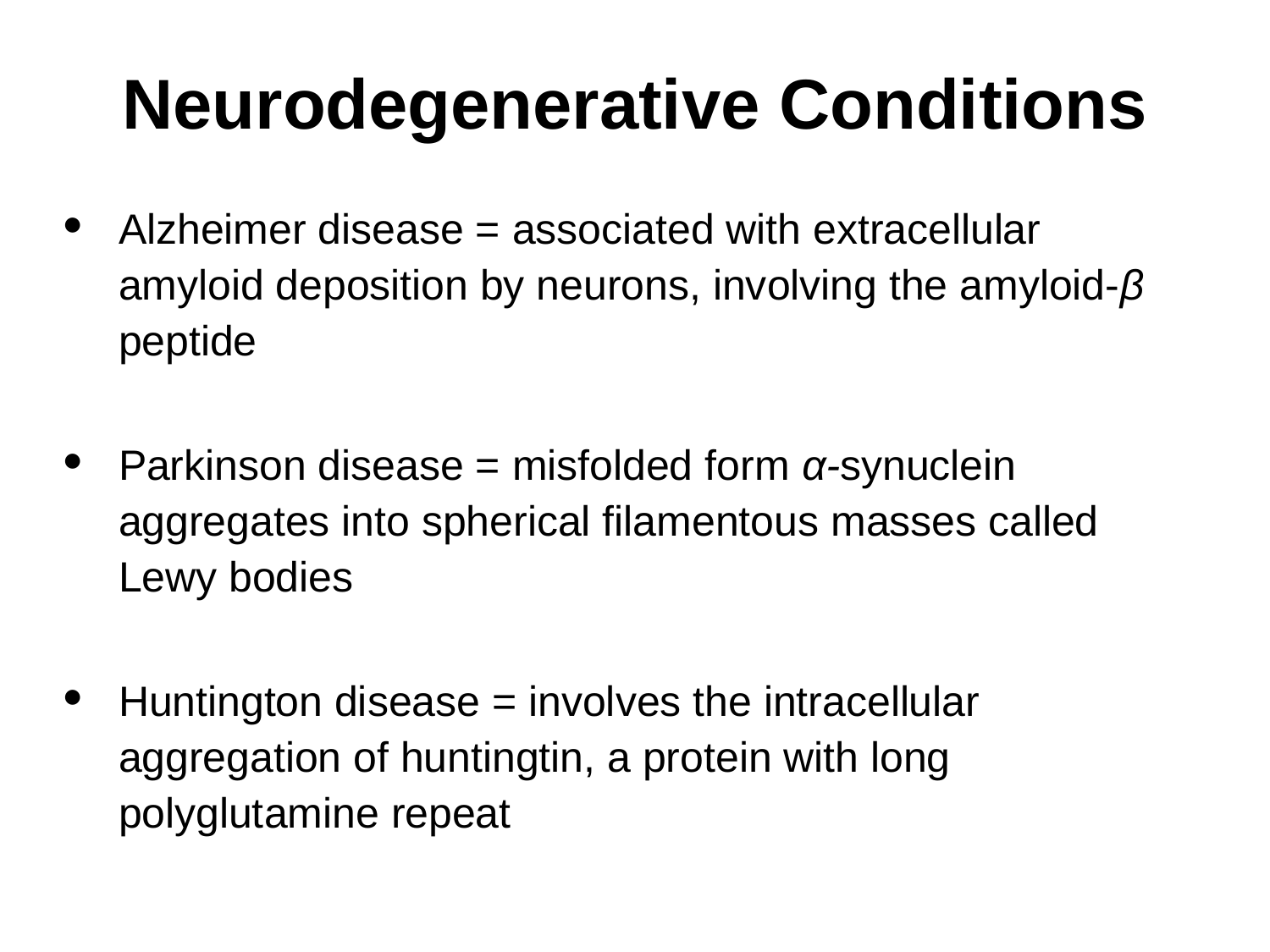

# Neurodegenerative Conditions
Alzheimer disease = associated with extracellular amyloid deposition by neurons, involving the amyloid-β peptide

Parkinson disease = misfolded form α-synuclein aggregates into spherical filamentous masses called Lewy bodies

Huntington disease = involves the intracellular aggregation of huntingtin, a protein with long polyglutamine repeat